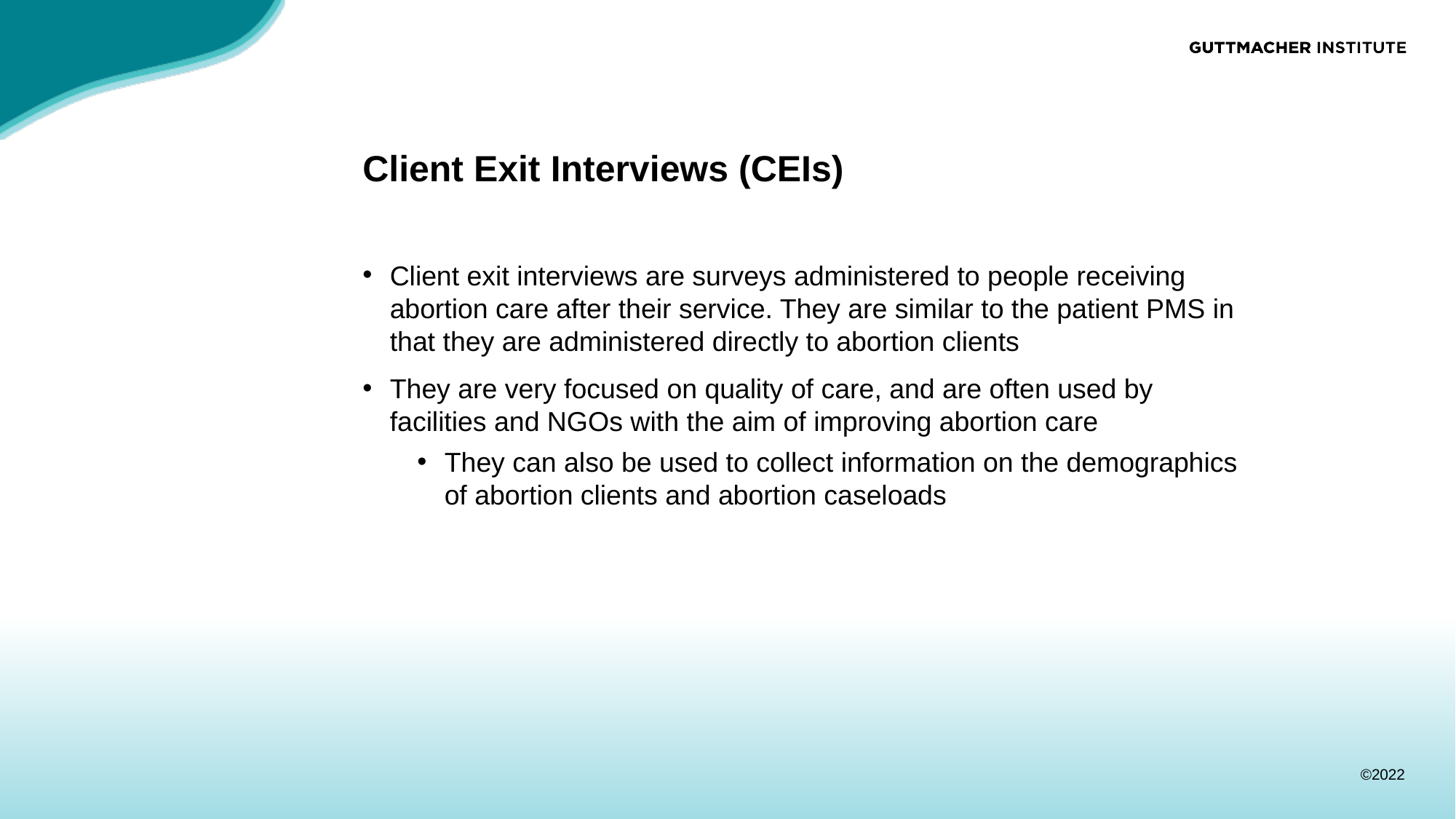

# Client Exit Interviews (CEIs)
Client exit interviews are surveys administered to people receiving abortion care after their service. They are similar to the patient PMS in that they are administered directly to abortion clients
They are very focused on quality of care, and are often used by facilities and NGOs with the aim of improving abortion care
They can also be used to collect information on the demographics of abortion clients and abortion caseloads